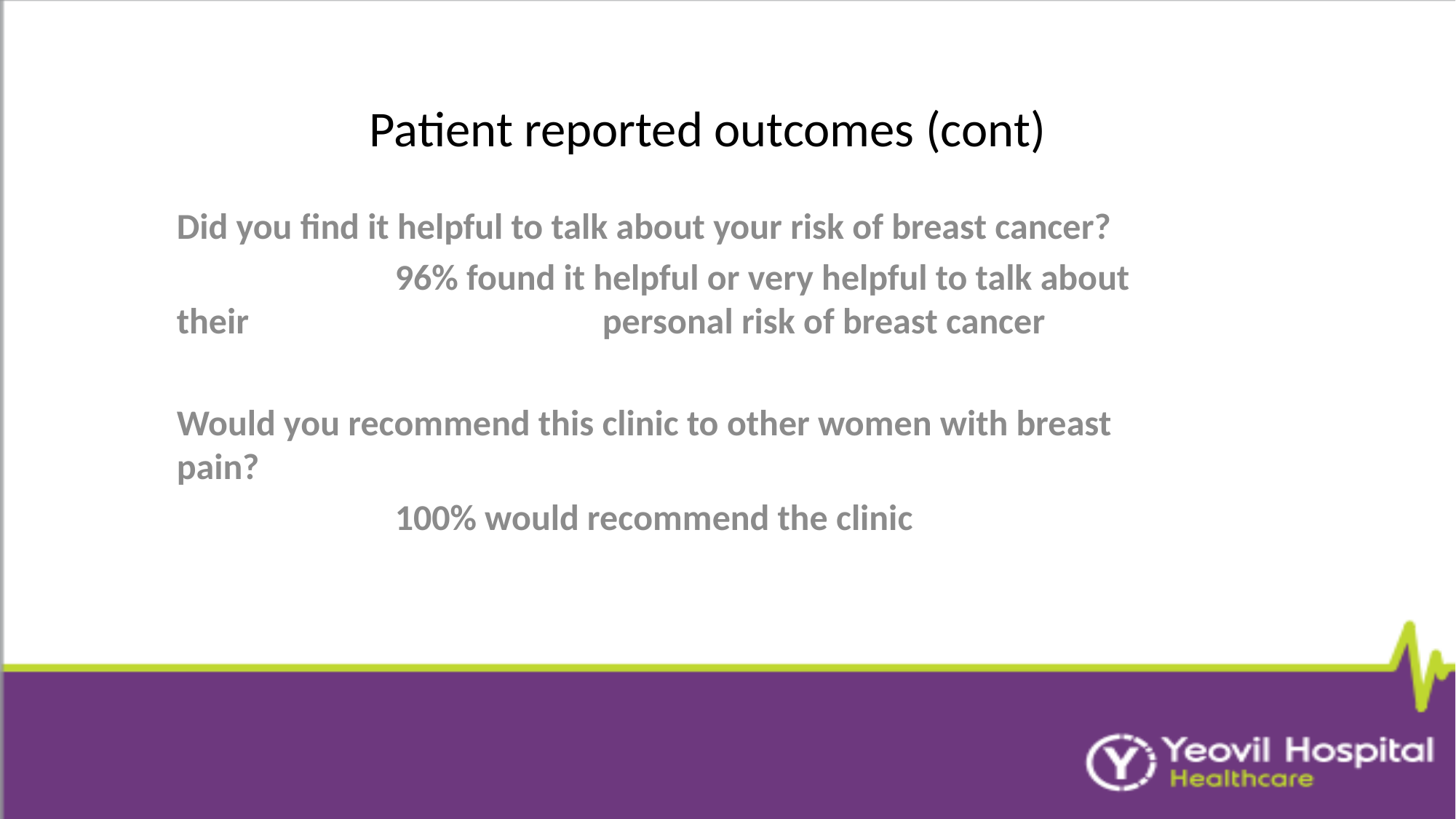

# Patient reported outcomes (cont)
Did you find it helpful to talk about your risk of breast cancer?
		96% found it helpful or very helpful to talk about their 			            personal risk of breast cancer

Would you recommend this clinic to other women with breast pain?
		100% would recommend the clinic